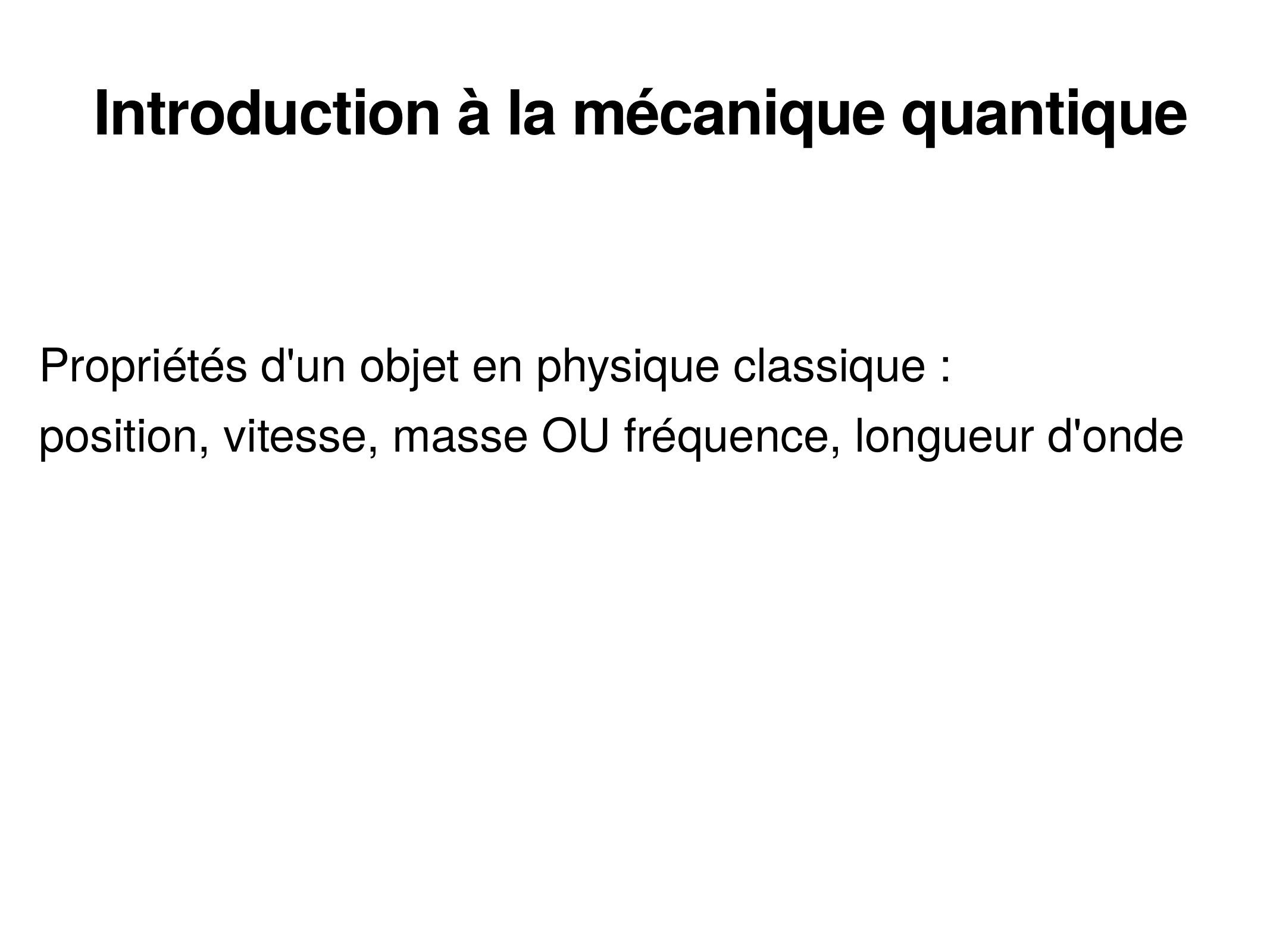

Introduction à la mécanique quantique
Propriétés d'un objet en physique classique :
position, vitesse, masse OU fréquence, longueur d'onde